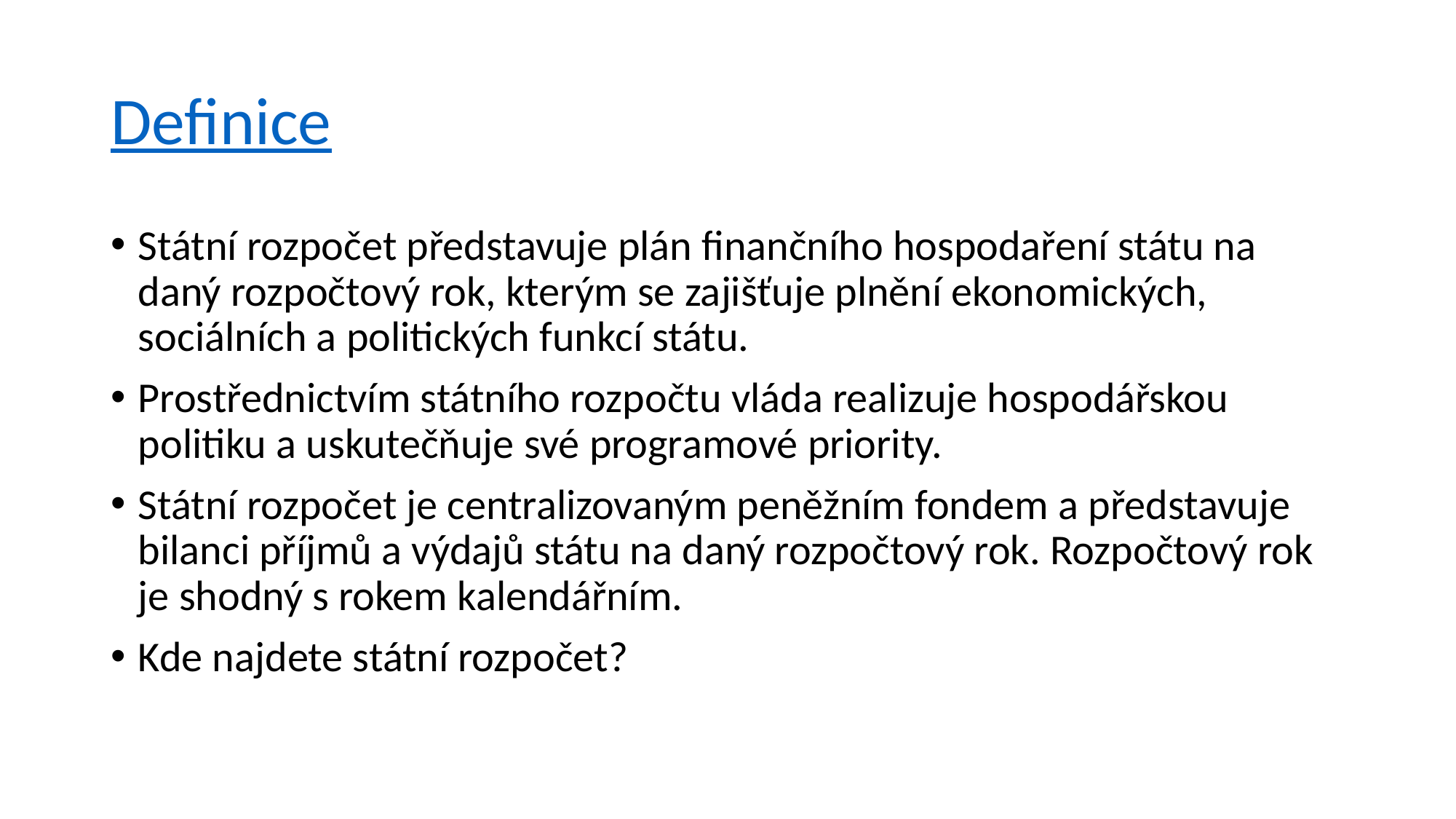

# Definice
Státní rozpočet představuje plán finančního hospodaření státu na daný rozpočtový rok, kterým se zajišťuje plnění ekonomických, sociálních a politických funkcí státu.
Prostřednictvím státního rozpočtu vláda realizuje hospodářskou politiku a uskutečňuje své programové priority.
Státní rozpočet je centralizovaným peněžním fondem a představuje bilanci příjmů a výdajů státu na daný rozpočtový rok. Rozpočtový rok je shodný s rokem kalendářním.
Kde najdete státní rozpočet?